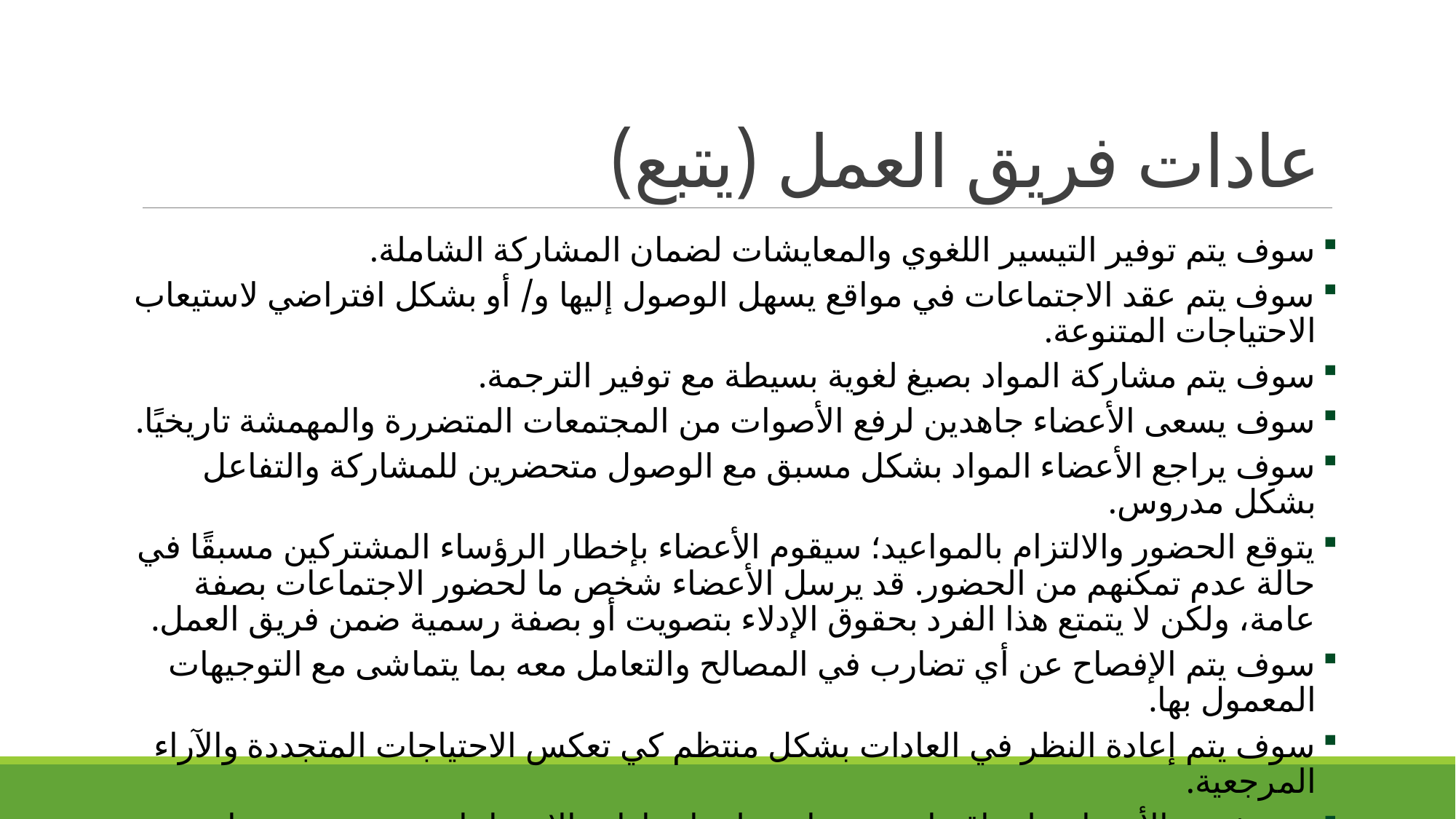

# عادات فريق العمل (يتبع)
سوف يتم توفير التيسير اللغوي والمعايشات لضمان المشاركة الشاملة.
سوف يتم عقد الاجتماعات في مواقع يسهل الوصول إليها و/ أو بشكل افتراضي لاستيعاب الاحتياجات المتنوعة.
سوف يتم مشاركة المواد بصيغ لغوية بسيطة مع توفير الترجمة.
سوف يسعى الأعضاء جاهدين لرفع الأصوات من المجتمعات المتضررة والمهمشة تاريخيًا.
سوف يراجع الأعضاء المواد بشكل مسبق مع الوصول متحضرين للمشاركة والتفاعل بشكل مدروس.
يتوقع الحضور والالتزام بالمواعيد؛ سيقوم الأعضاء بإخطار الرؤساء المشتركين مسبقًا في حالة عدم تمكنهم من الحضور. قد يرسل الأعضاء شخص ما لحضور الاجتماعات بصفة عامة، ولكن لا يتمتع هذا الفرد بحقوق الإدلاء بتصويت أو بصفة رسمية ضمن فريق العمل.
سوف يتم الإفصاح عن أي تضارب في المصالح والتعامل معه بما يتماشى مع التوجيهات المعمول بها.
سوف يتم إعادة النظر في العادات بشكل منتظم كي تعكس الاحتياجات المتجددة والآراء المرجعية.
يتم تشجيع الأعضاء على اقتراح تحسينات على إجراءات الاجتماعات ومدى تيسيرها.